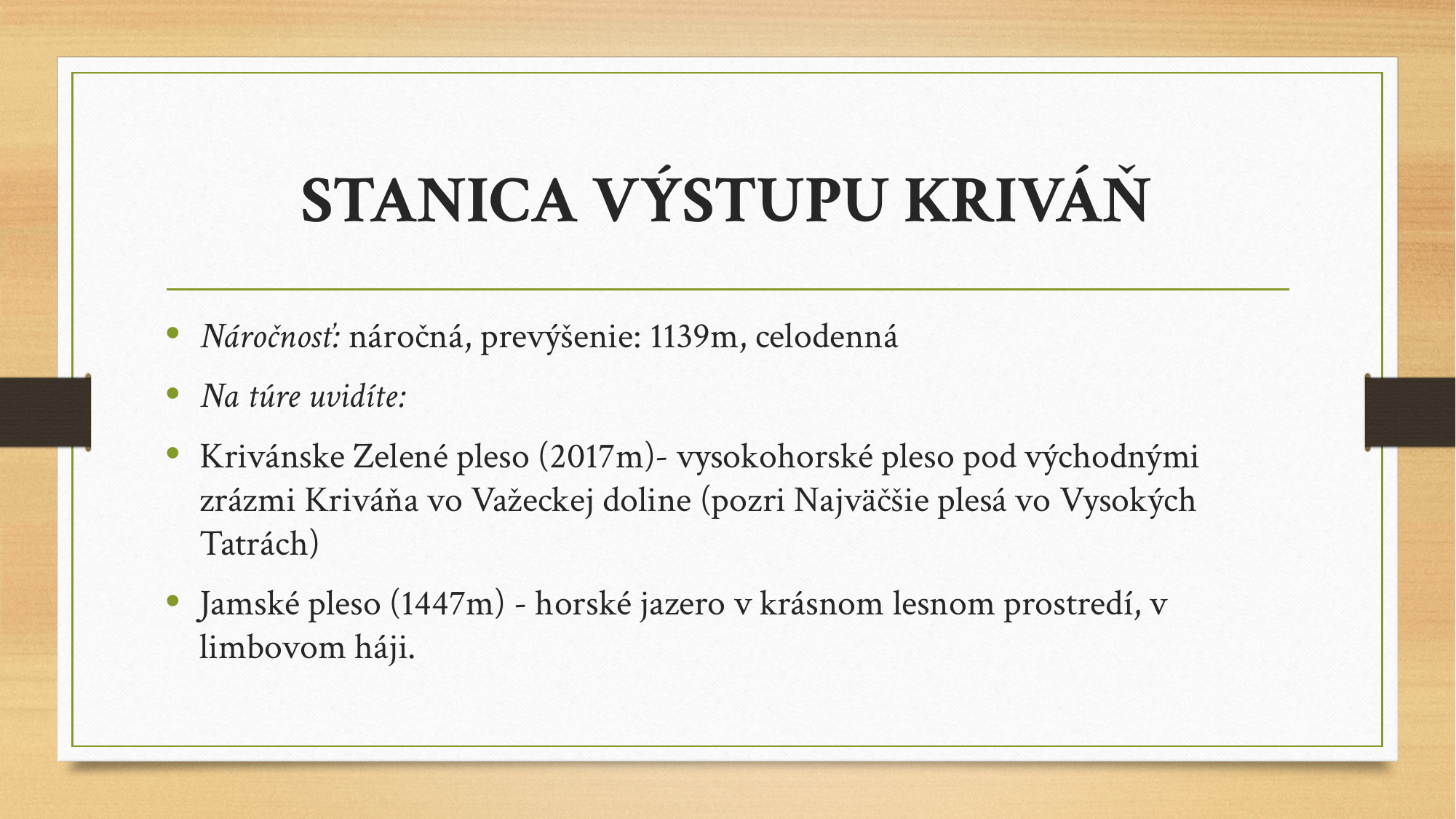

# STANICA VÝSTUPU KRIVÁŇ
Náročnosť: náročná, prevýšenie: 1139m, celodenná
Na túre uvidíte:
Krivánske Zelené pleso (2017m)- vysokohorské pleso pod východnými zrázmi Kriváňa vo Važeckej doline (pozri Najväčšie plesá vo Vysokých Tatrách)
Jamské pleso (1447m) - horské jazero v krásnom lesnom prostredí, v limbovom háji.